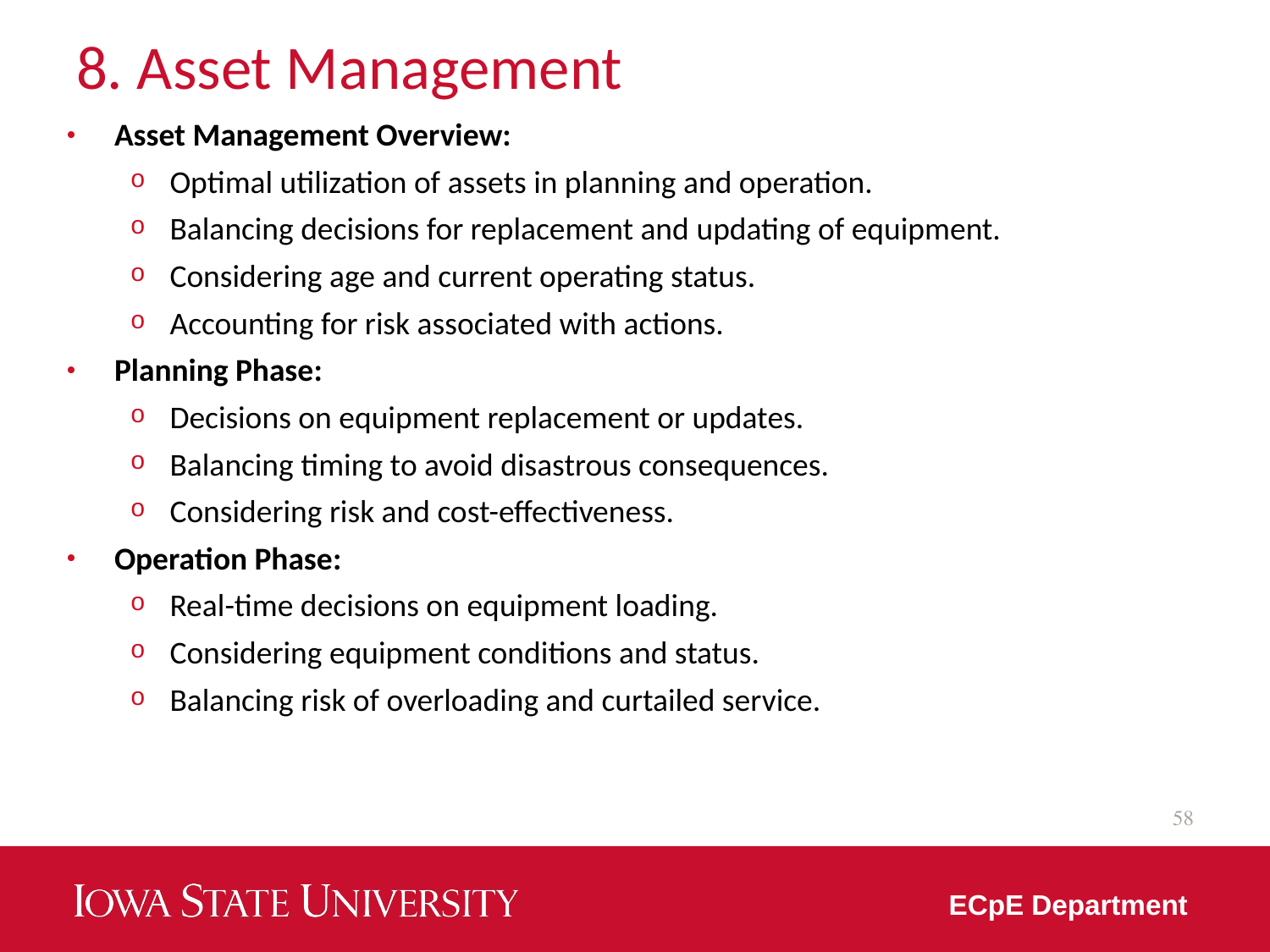

# 8. Asset Management
Asset Management Overview:
Optimal utilization of assets in planning and operation.
Balancing decisions for replacement and updating of equipment.
Considering age and current operating status.
Accounting for risk associated with actions.
Planning Phase:
Decisions on equipment replacement or updates.
Balancing timing to avoid disastrous consequences.
Considering risk and cost-effectiveness.
Operation Phase:
Real-time decisions on equipment loading.
Considering equipment conditions and status.
Balancing risk of overloading and curtailed service.

58
ECpE Department